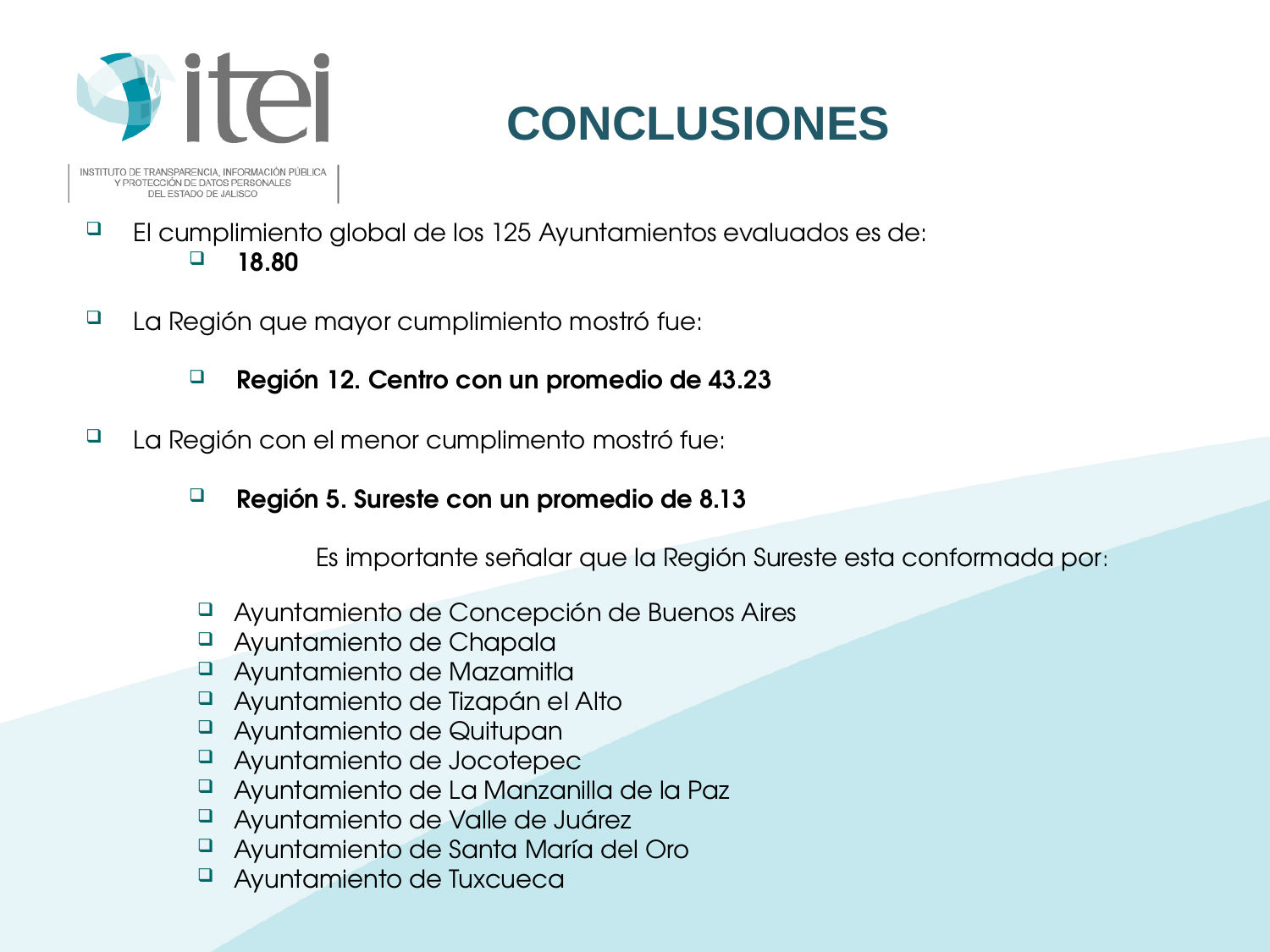

Conclusiones
El cumplimiento global de los 125 Ayuntamientos evaluados es de:
18.80

La Región que mayor cumplimiento mostró fue:

Región 12. Centro con un promedio de 43.23

La Región con el menor cumplimento mostró fue:

Región 5. Sureste con un promedio de 8.13

	Es importante señalar que la Región Sureste esta conformada por:

Ayuntamiento de Concepción de Buenos Aires
Ayuntamiento de Chapala
Ayuntamiento de Mazamitla
Ayuntamiento de Tizapán el Alto
Ayuntamiento de Quitupan
Ayuntamiento de Jocotepec
Ayuntamiento de La Manzanilla de la Paz
Ayuntamiento de Valle de Juárez
Ayuntamiento de Santa María del Oro
Ayuntamiento de Tuxcueca